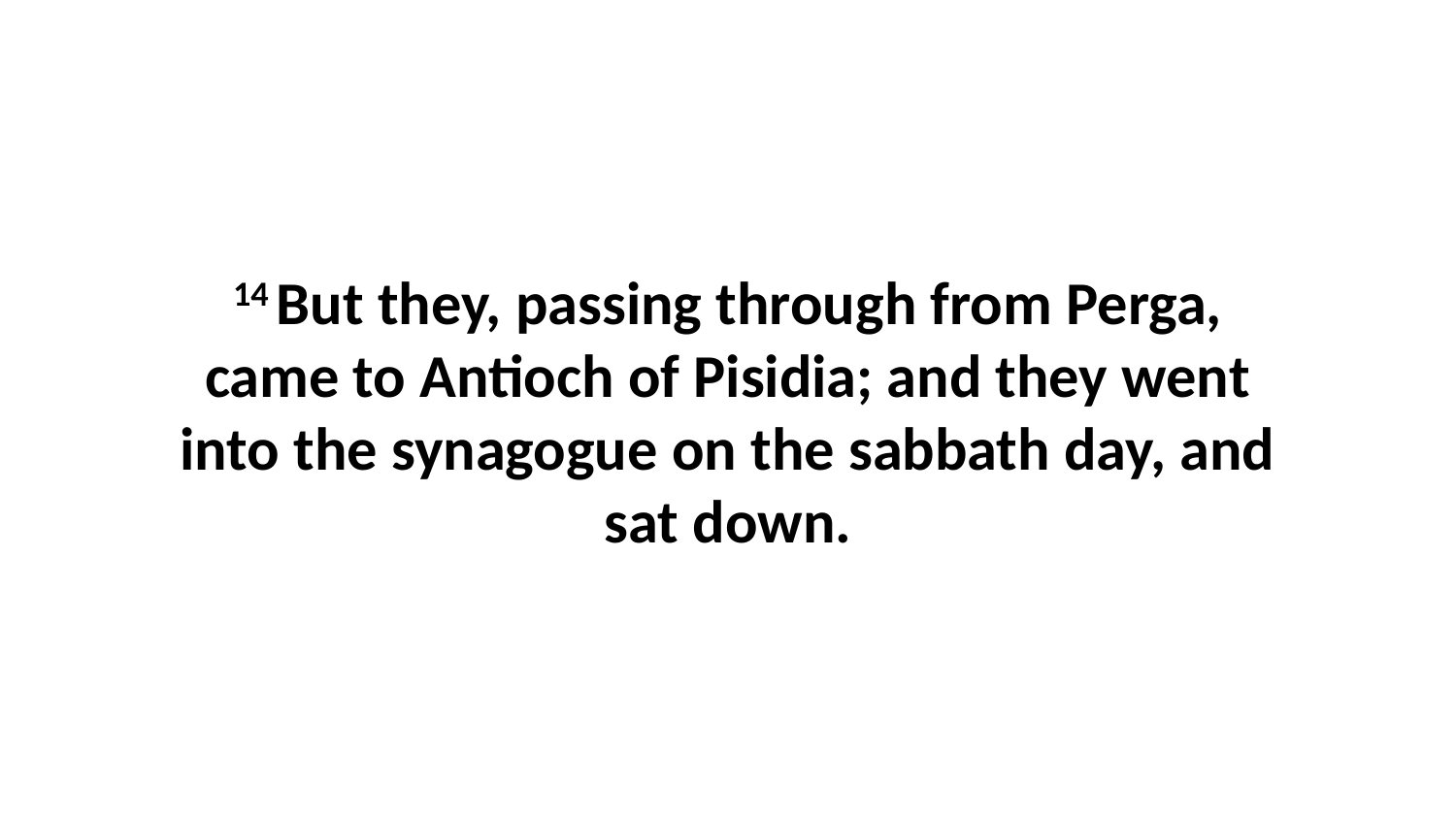

14 But they, passing through from Perga, came to Antioch of Pisidia; and they went into the synagogue on the sabbath day, and sat down.